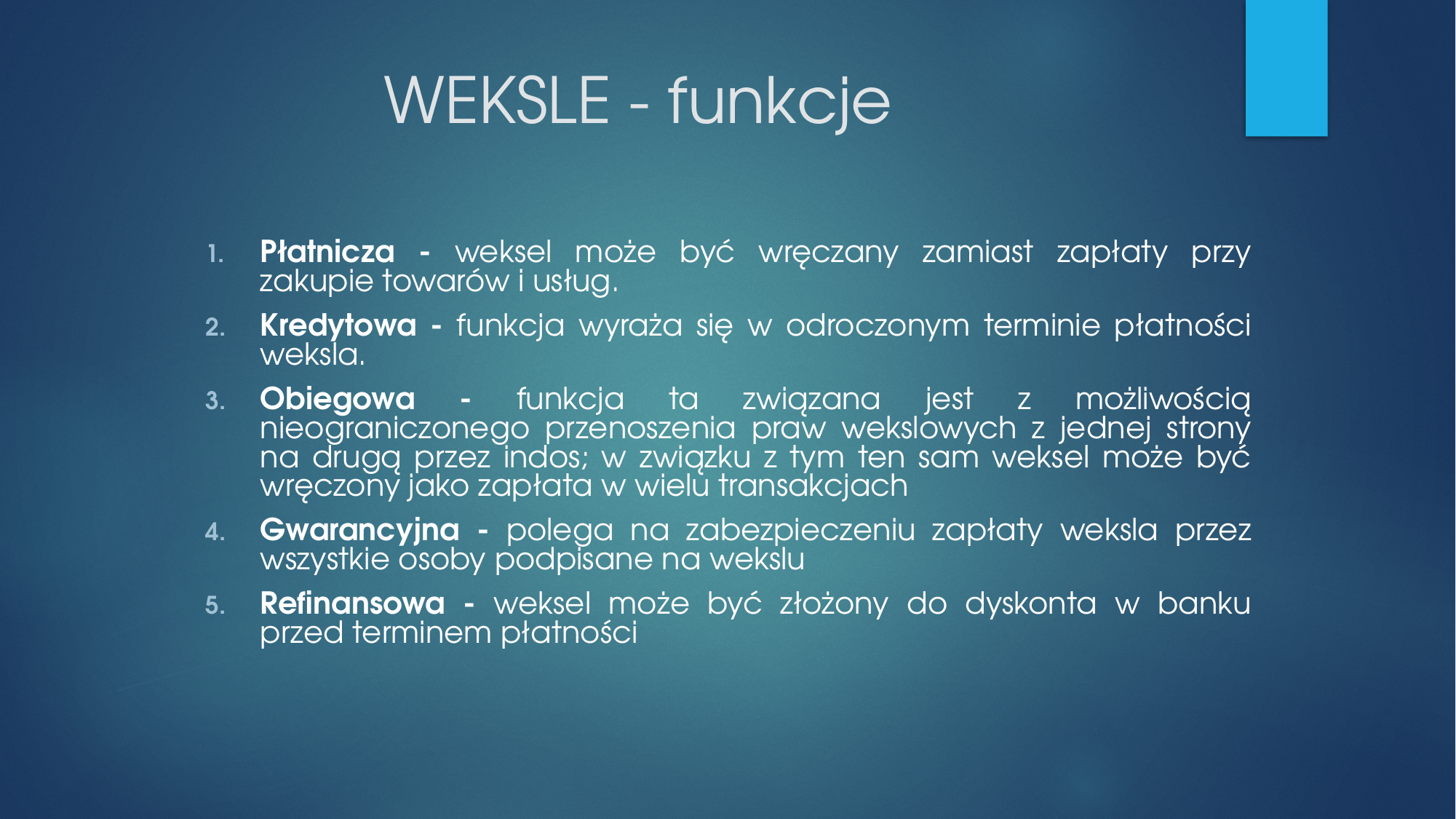

# WEKSLE - funkcje
Płatnicza - weksel może być wręczany zamiast zapłaty przy zakupie towarów i usług.
Kredytowa - funkcja wyraża się w odroczonym terminie płatności weksla.
Obiegowa - funkcja ta związana jest z możliwością nieograniczonego przenoszenia praw wekslowych z jednej strony na drugą przez indos; w związku z tym ten sam weksel może być wręczony jako zapłata w wielu transakcjach
Gwarancyjna - polega na zabezpieczeniu zapłaty weksla przez wszystkie osoby podpisane na wekslu
Refinansowa - weksel może być złożony do dyskonta w banku przed terminem płatności